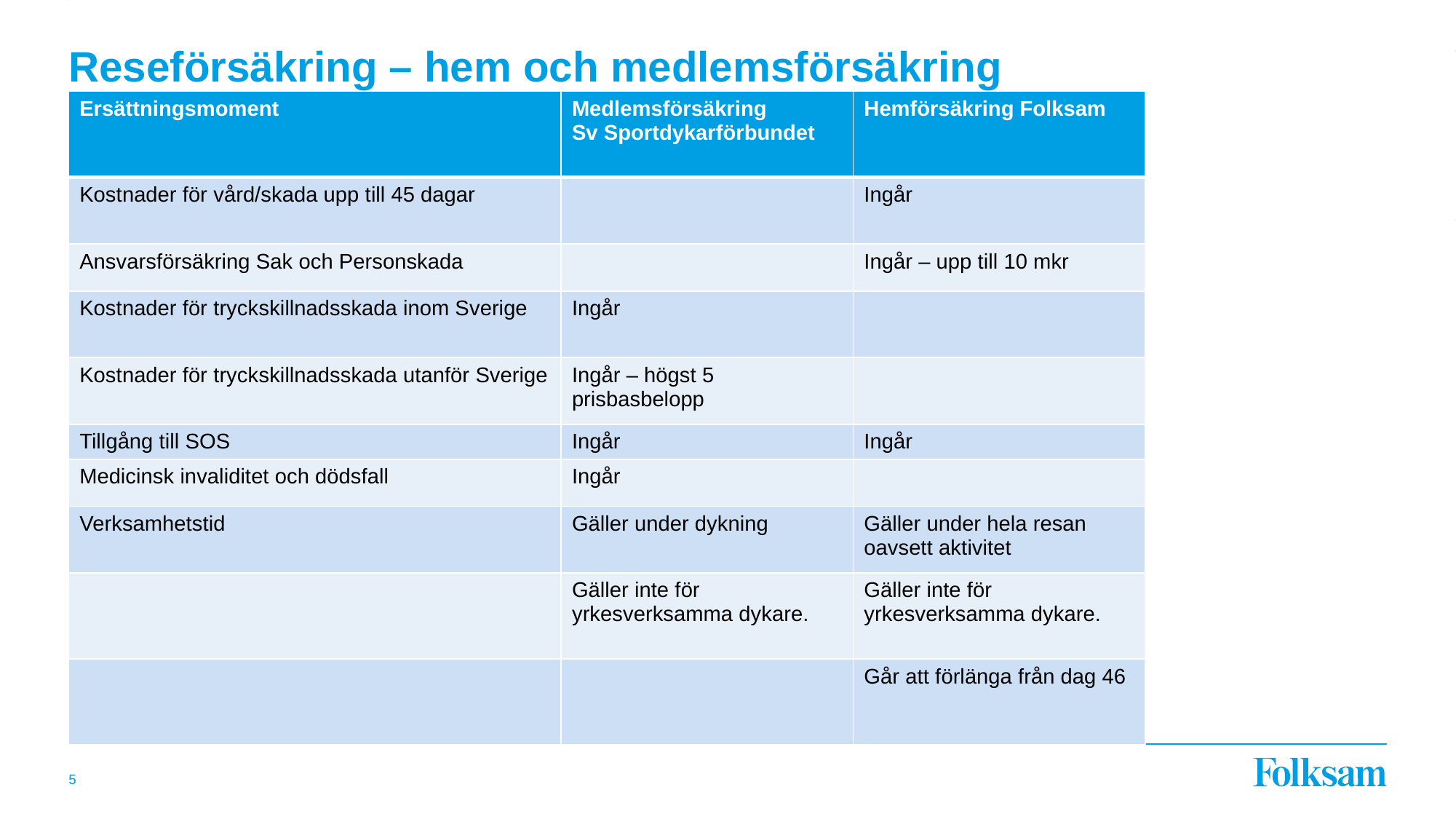

# Reseförsäkring – hem och medlemsförsäkring
| Ersättningsmoment | Medlemsförsäkring Sv Sportdykarförbundet | Hemförsäkring Folksam |
| --- | --- | --- |
| Kostnader för vård/skada upp till 45 dagar |  | Ingår |
| Ansvarsförsäkring Sak och Personskada |  | Ingår – upp till 10 mkr |
| Kostnader för tryckskillnadsskada inom Sverige | Ingår |  |
| Kostnader för tryckskillnadsskada utanför Sverige | Ingår – högst 5 prisbasbelopp |  |
| Tillgång till SOS | Ingår | Ingår |
| Medicinsk invaliditet och dödsfall | Ingår |  |
| Verksamhetstid | Gäller under dykning | Gäller under hela resan oavsett aktivitet |
|  | Gäller inte för yrkesverksamma dykare. | Gäller inte för yrkesverksamma dykare. |
|  |  | Går att förlänga från dag 46 |
5